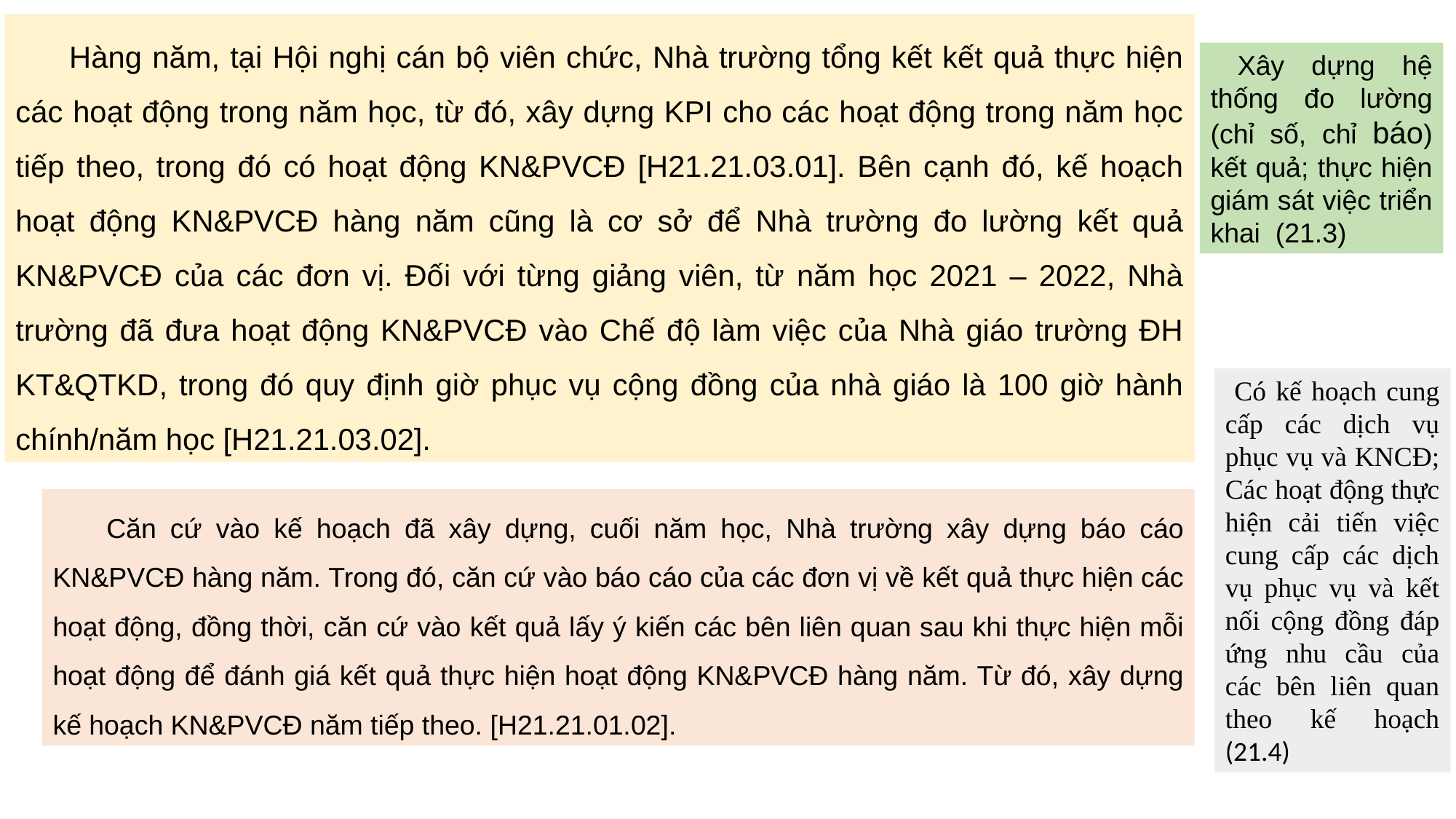

Hàng năm, tại Hội nghị cán bộ viên chức, Nhà trường tổng kết kết quả thực hiện các hoạt động trong năm học, từ đó, xây dựng KPI cho các hoạt động trong năm học tiếp theo, trong đó có hoạt động KN&PVCĐ [H21.21.03.01]. Bên cạnh đó, kế hoạch hoạt động KN&PVCĐ hàng năm cũng là cơ sở để Nhà trường đo lường kết quả KN&PVCĐ của các đơn vị. Đối với từng giảng viên, từ năm học 2021 – 2022, Nhà trường đã đưa hoạt động KN&PVCĐ vào Chế độ làm việc của Nhà giáo trường ĐH KT&QTKD, trong đó quy định giờ phục vụ cộng đồng của nhà giáo là 100 giờ hành chính/năm học [H21.21.03.02].
 Xây dựng hệ thống đo lường (chỉ số, chỉ báo) kết quả; thực hiện giám sát việc triển khai  (21.3)
 Có kế hoạch cung cấp các dịch vụ phục vụ và KNCĐ; Các hoạt động thực hiện cải tiến việc cung cấp các dịch vụ phục vụ và kết nối cộng đồng đáp ứng nhu cầu của các bên liên quan theo kế hoạch (21.4)
Căn cứ vào kế hoạch đã xây dựng, cuối năm học, Nhà trường xây dựng báo cáo KN&PVCĐ hàng năm. Trong đó, căn cứ vào báo cáo của các đơn vị về kết quả thực hiện các hoạt động, đồng thời, căn cứ vào kết quả lấy ý kiến các bên liên quan sau khi thực hiện mỗi hoạt động để đánh giá kết quả thực hiện hoạt động KN&PVCĐ hàng năm. Từ đó, xây dựng kế hoạch KN&PVCĐ năm tiếp theo. [H21.21.01.02].